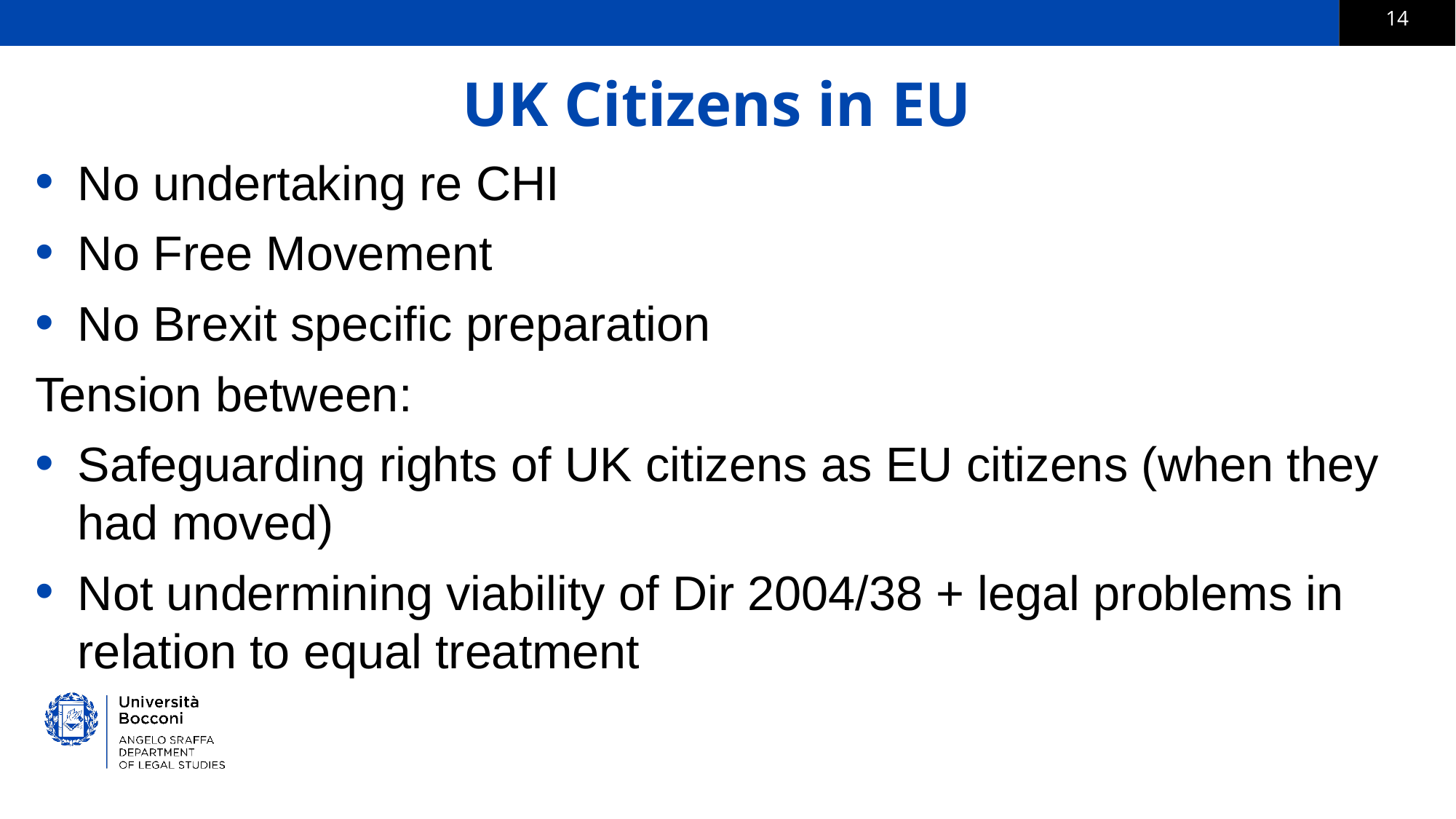

# UK Citizens in EU
No undertaking re CHI
No Free Movement
No Brexit specific preparation
Tension between:
Safeguarding rights of UK citizens as EU citizens (when they had moved)
Not undermining viability of Dir 2004/38 + legal problems in relation to equal treatment